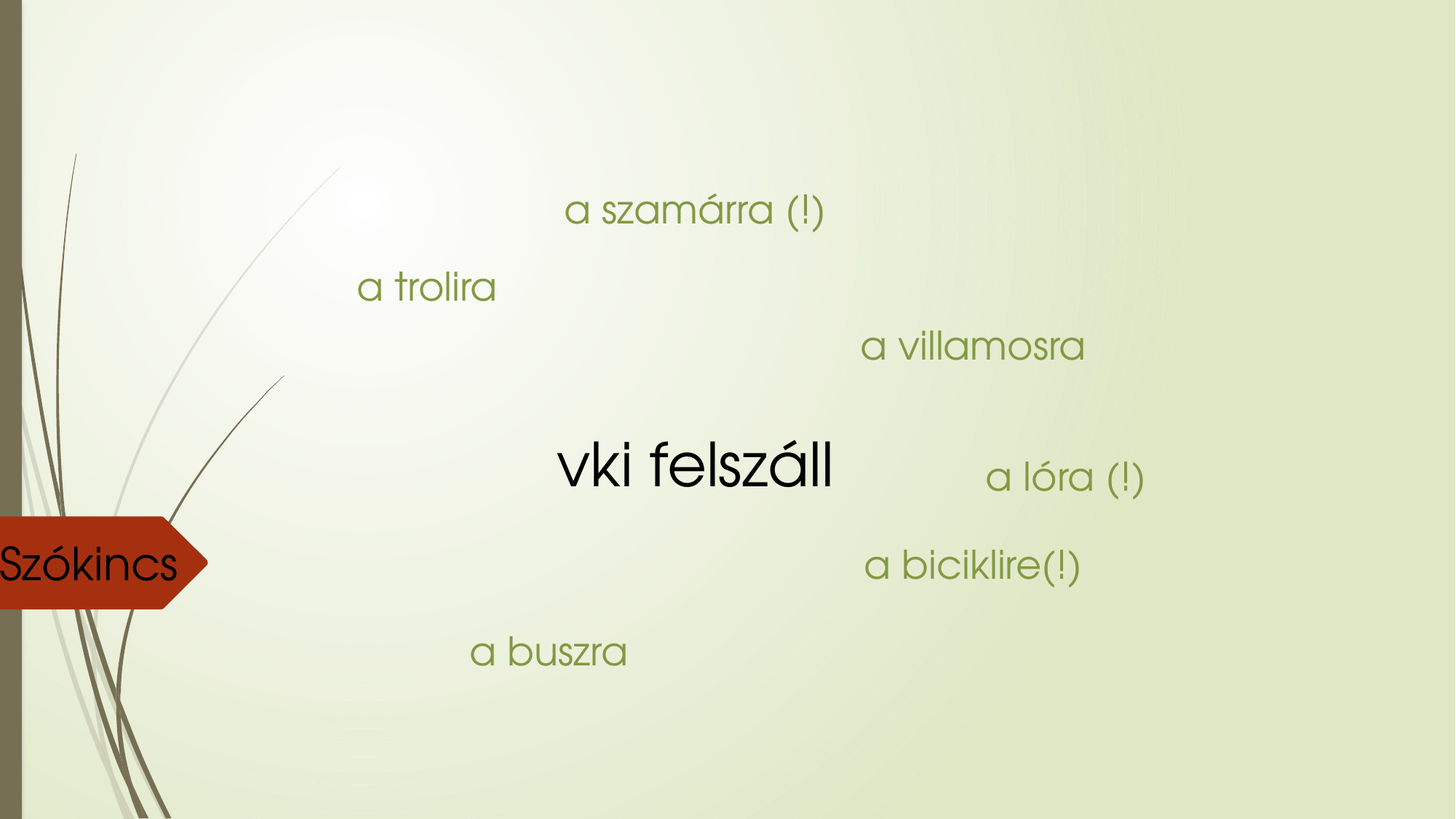

a szamárra (!)
a trolira
a villamosra
vki felszáll
a lóra (!)
Szókincs
a biciklire(!)
a buszra